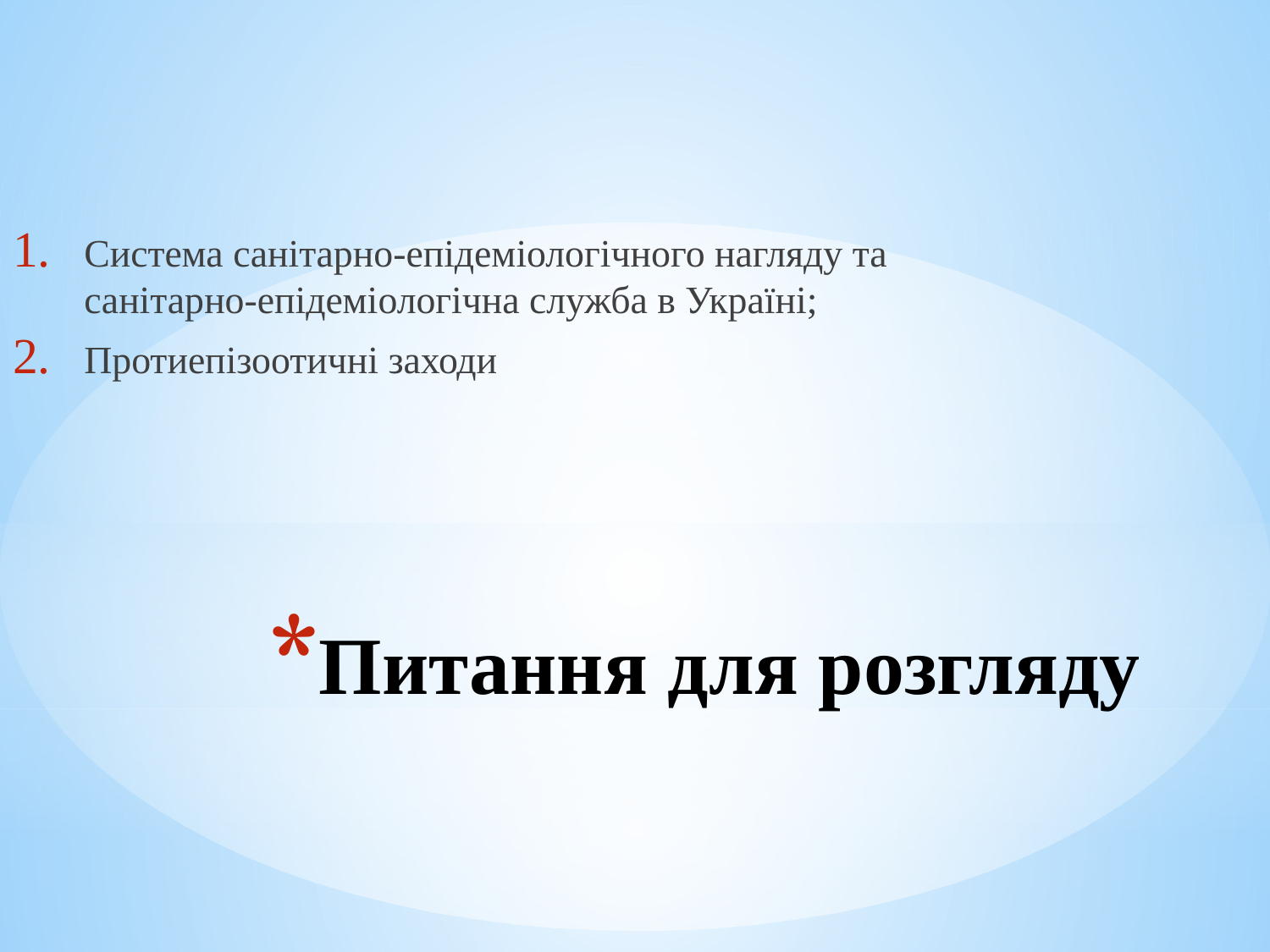

Система санітарно-епідеміологічного нагляду та санітарно-епідеміологічна служба в Україні;
Протиепізоотичні заходи
# Питання для розгляду